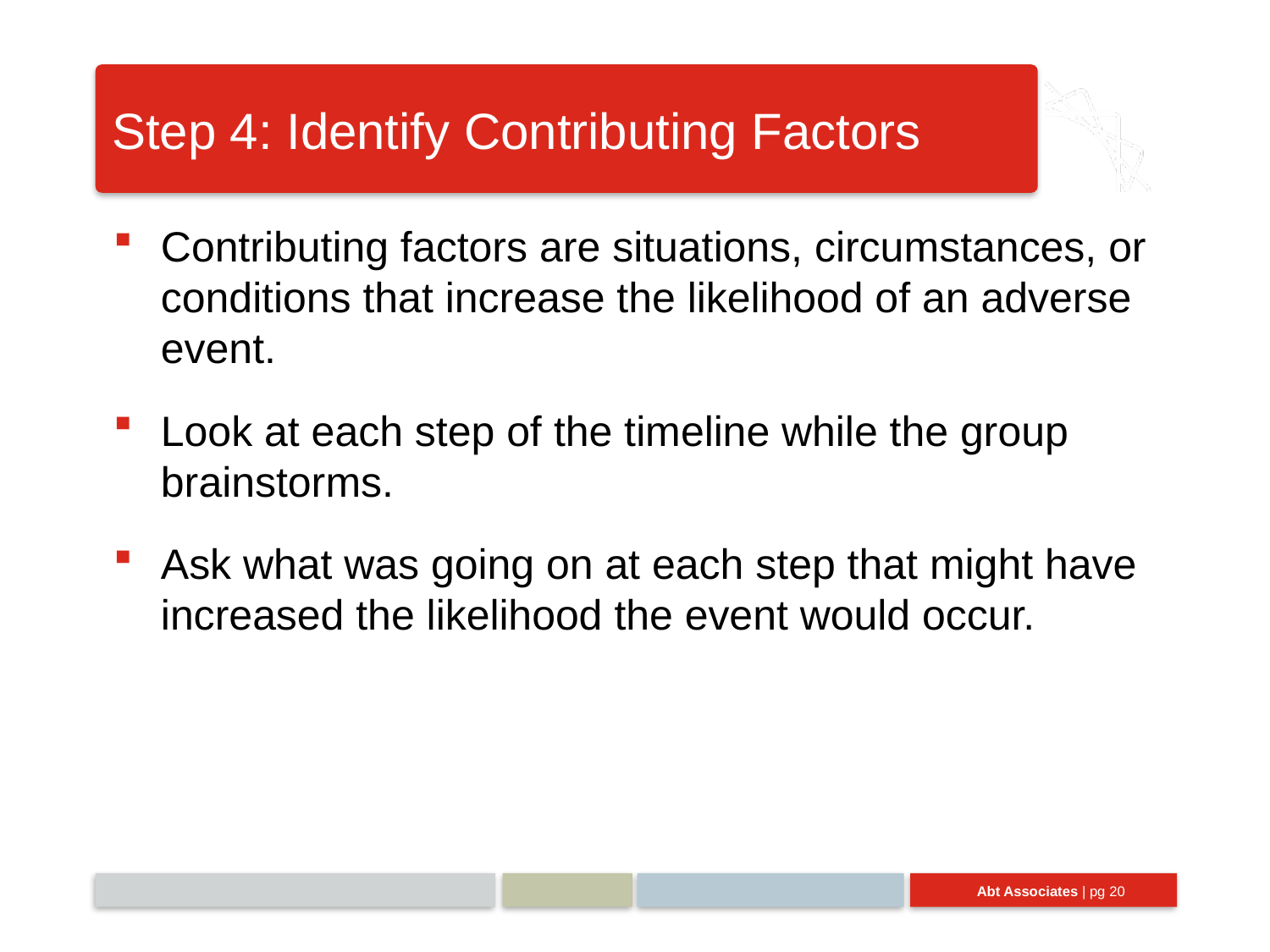

# Step 4: Identify Contributing Factors
Contributing factors are situations, circumstances, or conditions that increase the likelihood of an adverse event.
Look at each step of the timeline while the group brainstorms.
Ask what was going on at each step that might have  increased the likelihood the event would occur.